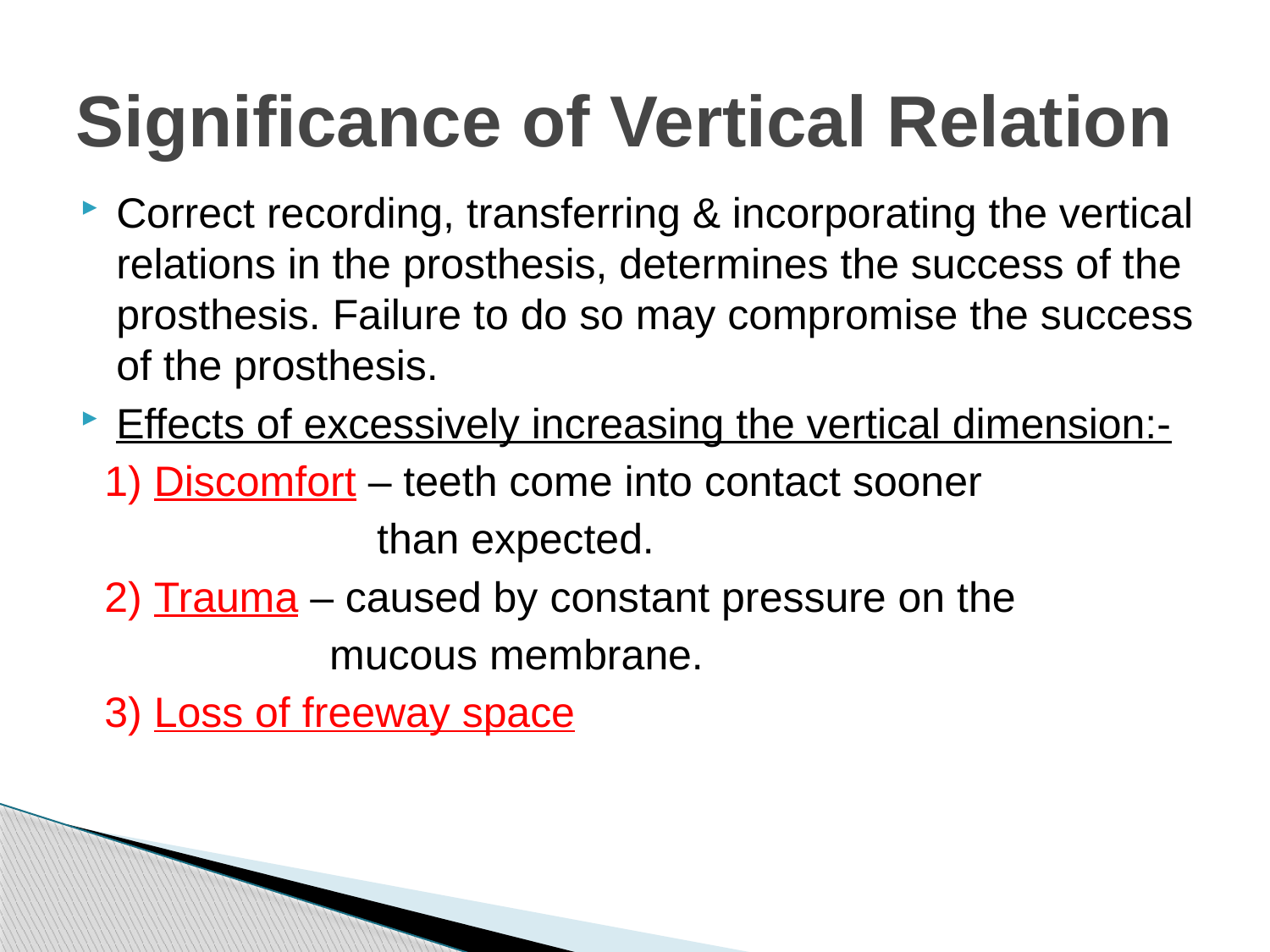

# Significance of Vertical Relation
Correct recording, transferring & incorporating the vertical relations in the prosthesis, determines the success of the prosthesis. Failure to do so may compromise the success of the prosthesis.
Effects of excessively increasing the vertical dimension:-
  1) Discomfort – teeth come into contact sooner
                         than expected.
  2) Trauma – caused by constant pressure on the
                     mucous membrane.
  3) Loss of freeway space